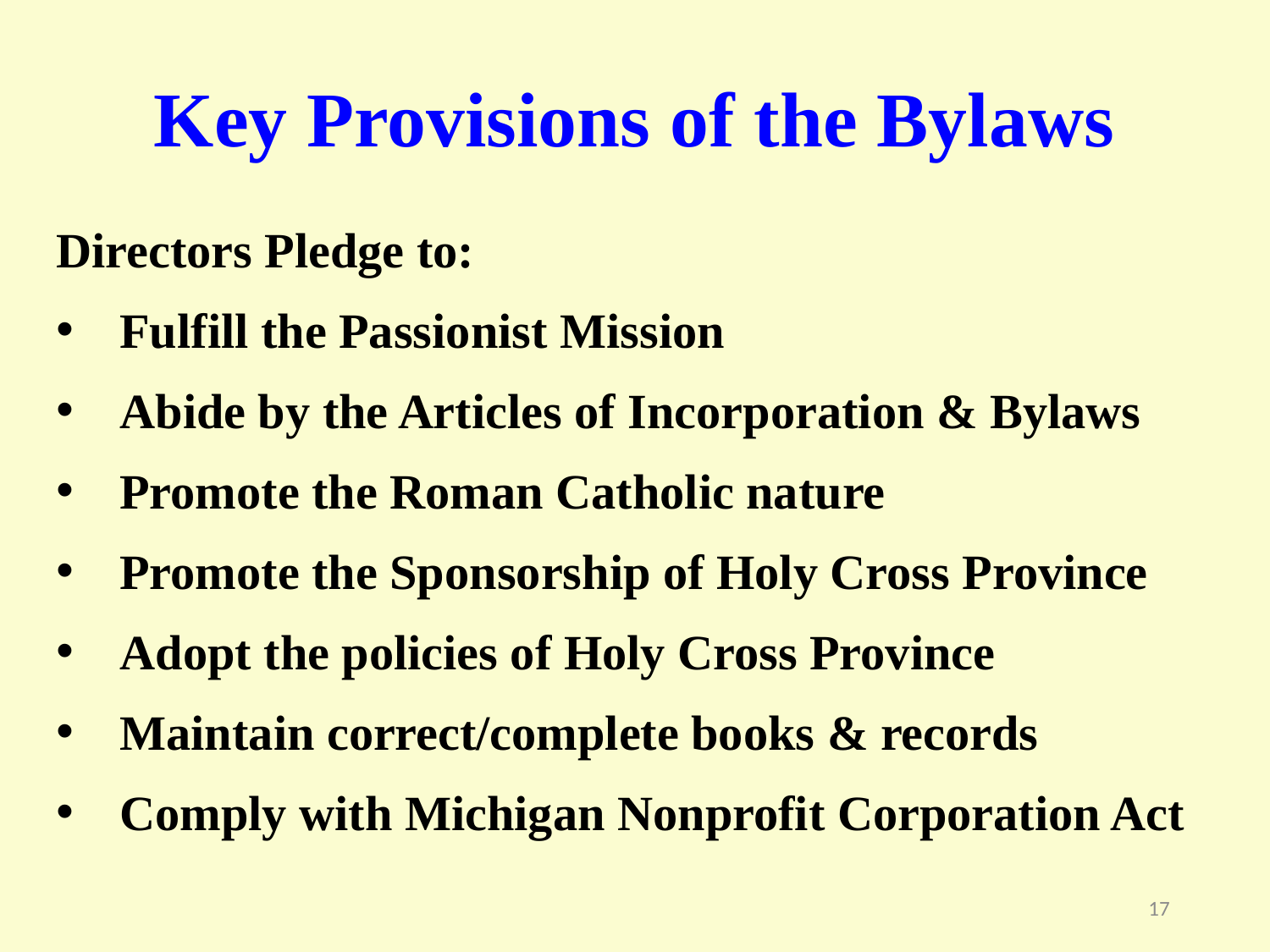

Key Provisions of the Bylaws
Directors Pledge to:
Fulfill the Passionist Mission
Abide by the Articles of Incorporation & Bylaws
Promote the Roman Catholic nature
Promote the Sponsorship of Holy Cross Province
Adopt the policies of Holy Cross Province
Maintain correct/complete books & records
Comply with Michigan Nonprofit Corporation Act
17